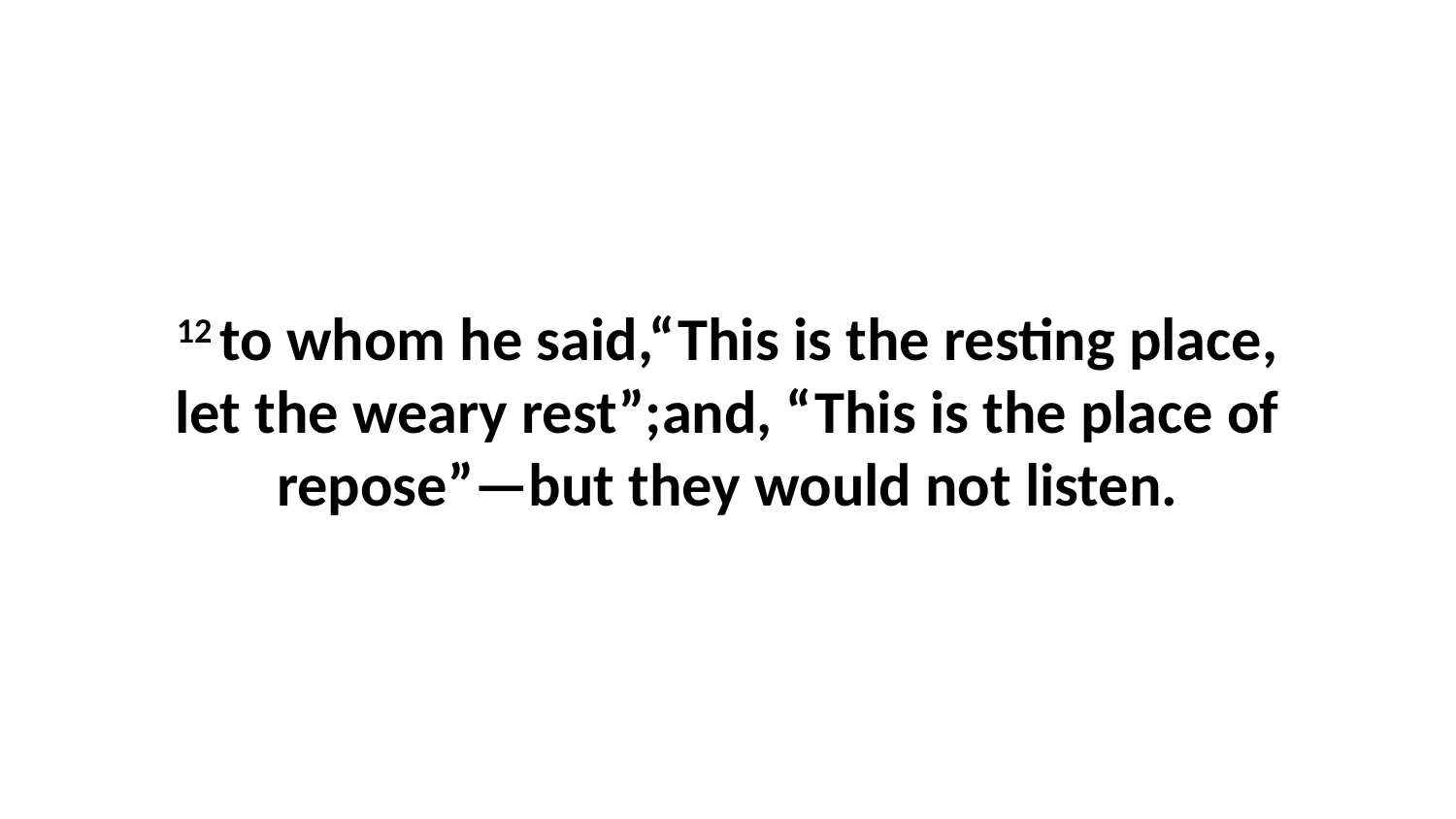

12 to whom he said,“This is the resting place, let the weary rest”;and, “This is the place of repose”—but they would not listen.